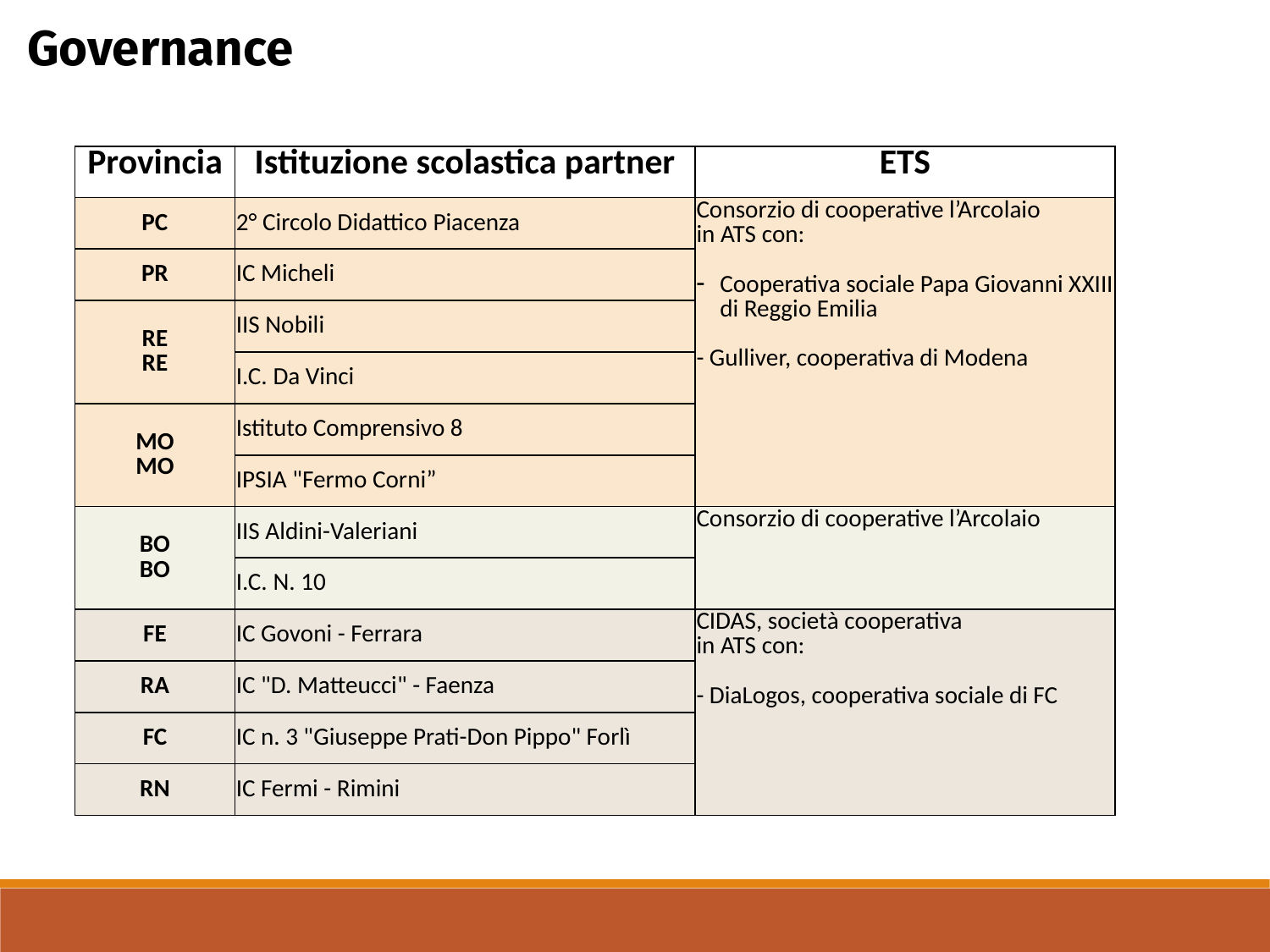

Governance
| Provincia | Istituzione scolastica partner | ETS |
| --- | --- | --- |
| PC | 2° Circolo Didattico Piacenza | Consorzio di cooperative l’Arcolaio in ATS con: Cooperativa sociale Papa Giovanni XXIII di Reggio Emilia - Gulliver, cooperativa di Modena |
| PR | IC Micheli |  |
| RE RE | IIS Nobili |  |
| RE | I.C. Da Vinci |  |
| MO MO | Istituto Comprensivo 8 |  |
| MO | IPSIA "Fermo Corni” |  |
| BO BO | IIS Aldini-Valeriani | Consorzio di cooperative l’Arcolaio |
| BO | I.C. N. 10 |  |
| FE | IC Govoni - Ferrara | CIDAS, società cooperativa in ATS con: - DiaLogos, cooperativa sociale di FC |
| RA | IC "D. Matteucci" - Faenza |  |
| FC | IC n. 3 "Giuseppe Prati-Don Pippo" Forlì |  |
| RN | IC Fermi - Rimini |  |